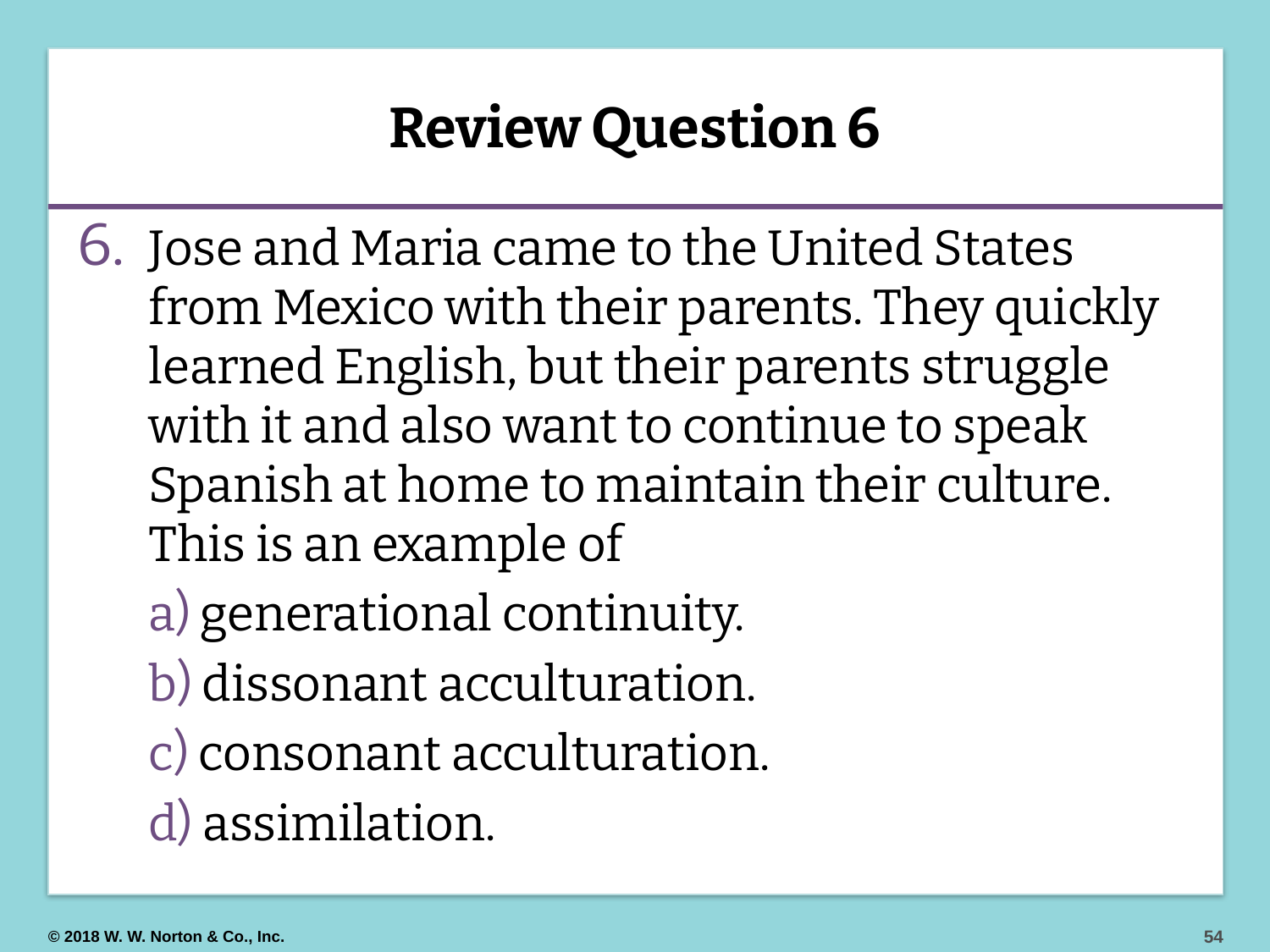

# Review Question 6
Jose and Maria came to the United States from Mexico with their parents. They quickly learned English, but their parents struggle with it and also want to continue to speak Spanish at home to maintain their culture. This is an example of
 generational continuity.
 dissonant acculturation.
 consonant acculturation.
 assimilation.